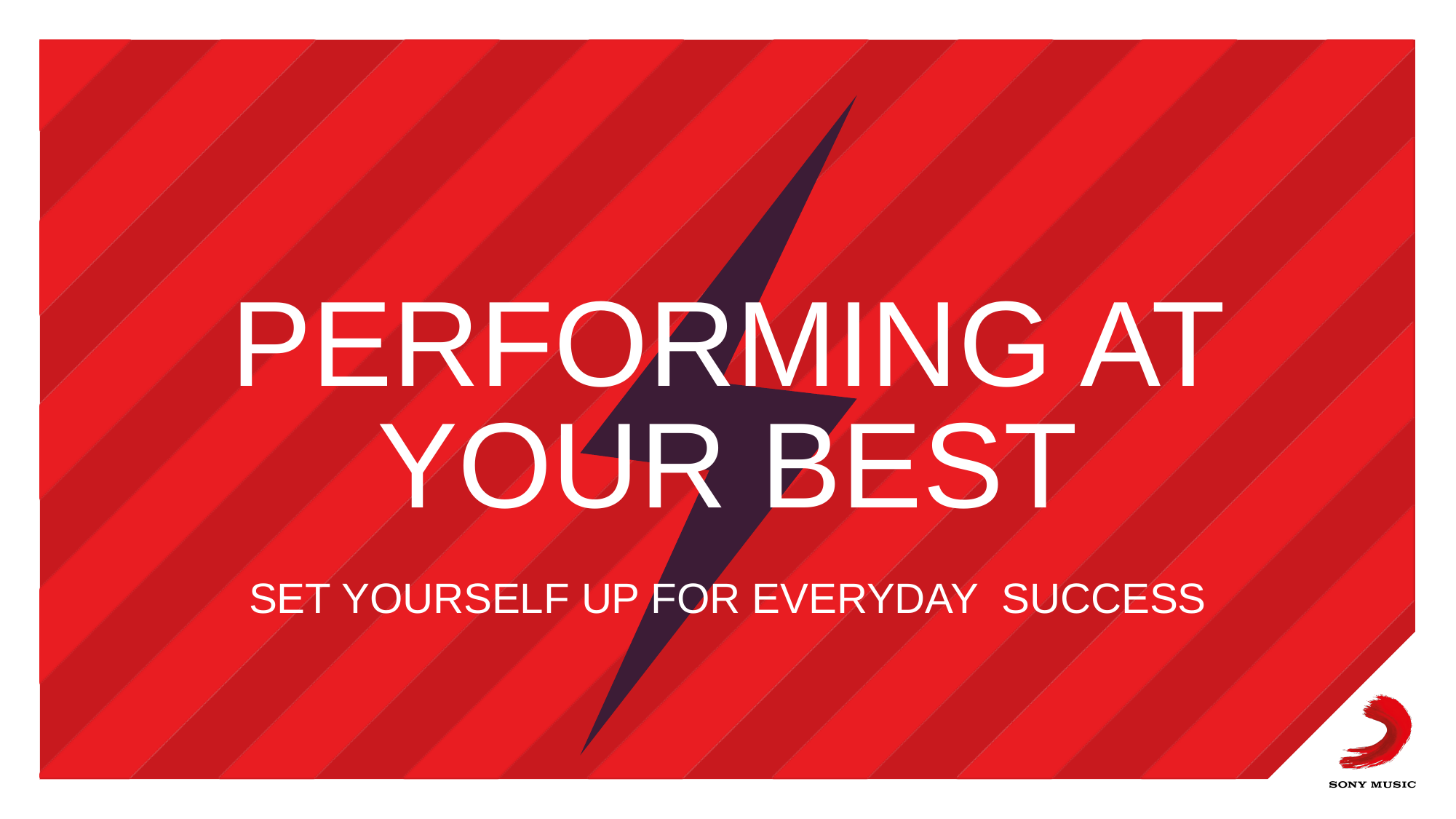

# PERFORMING AT YOUR BEST
Set yourself up for everyday  success